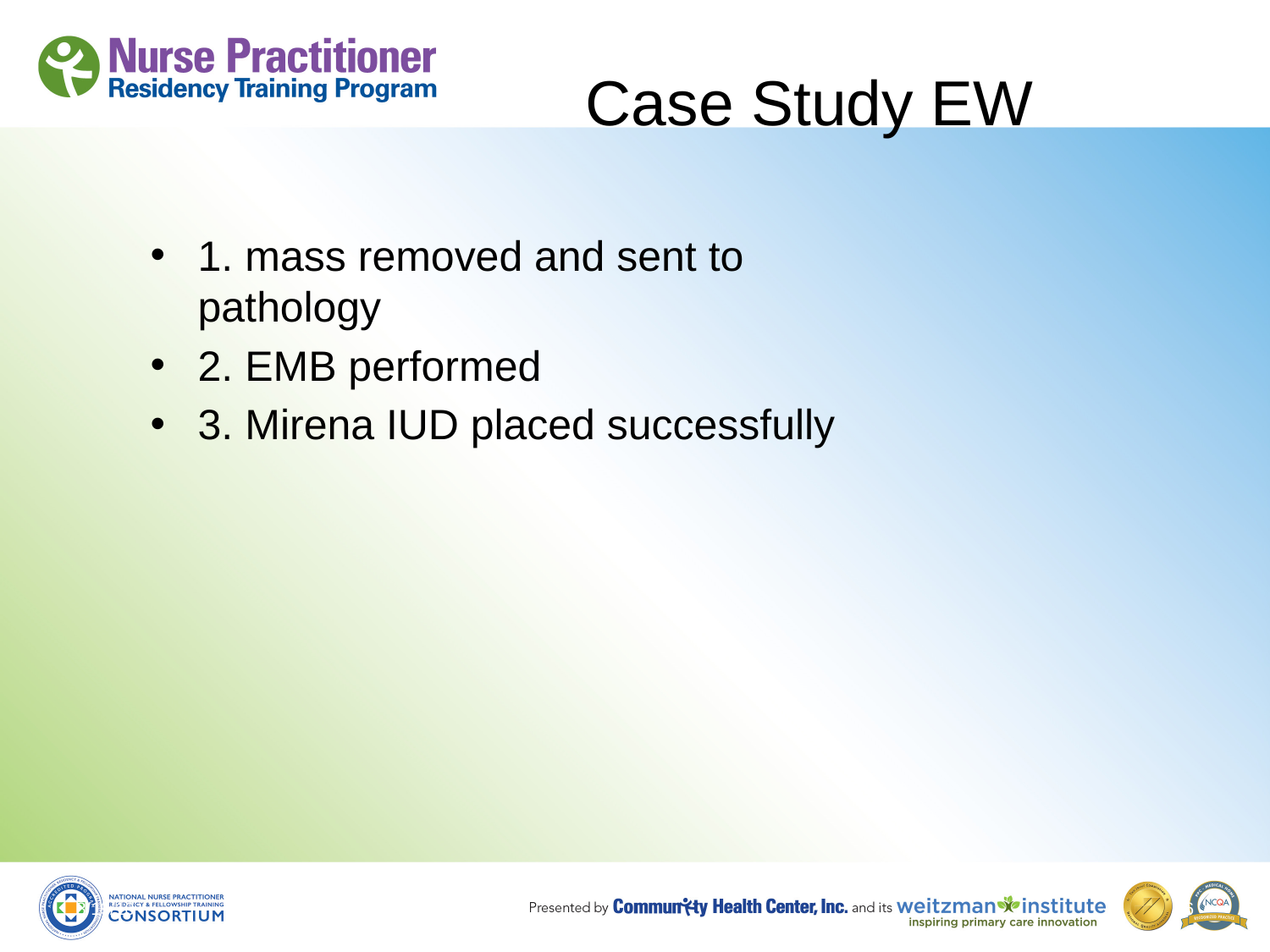

# Case Study EW
1. mass removed and sent to pathology
2. EMB performed
3. Mirena IUD placed successfully
8/19/10
96